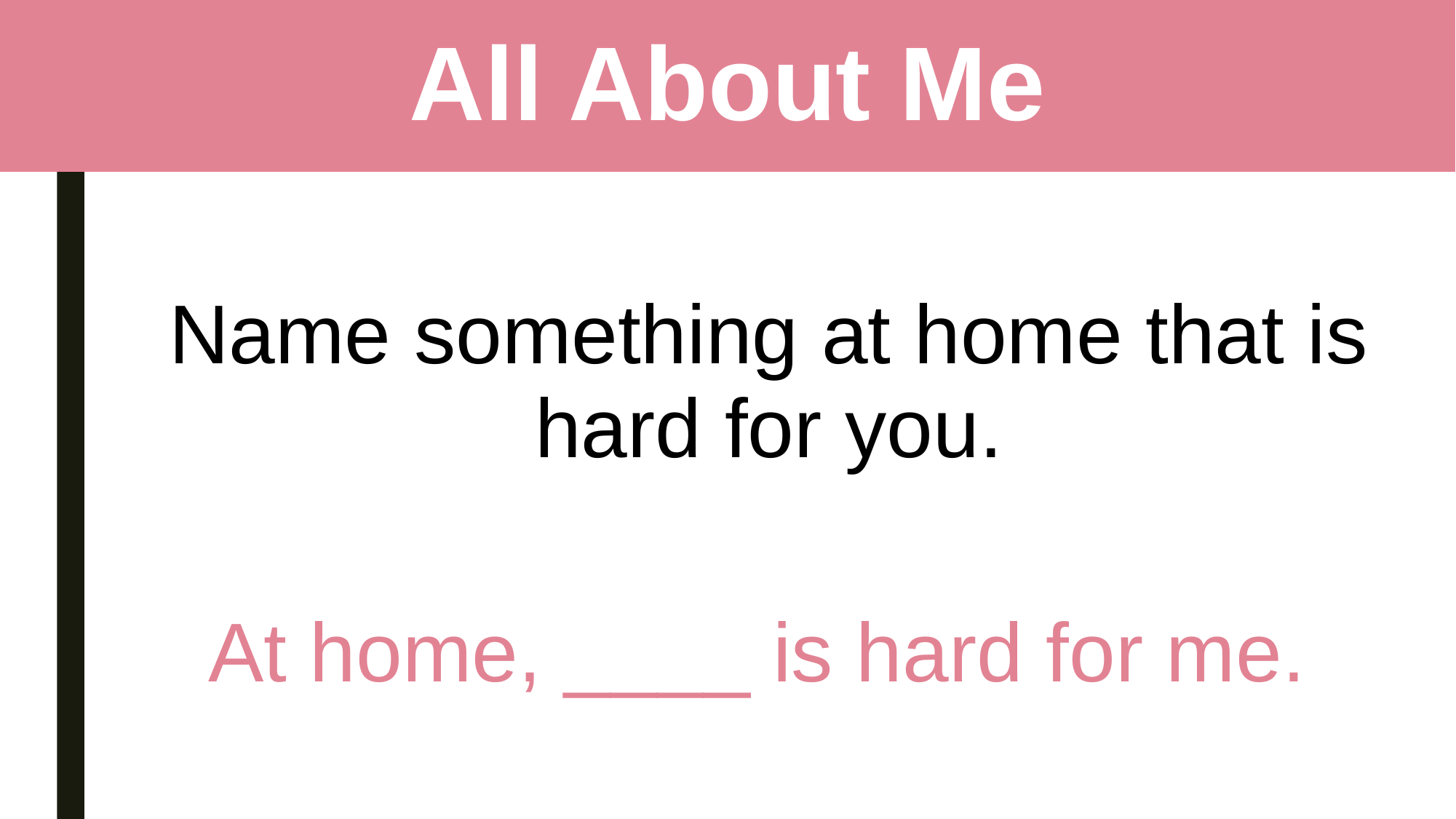

# All About Me
Name something at home that is hard for you.

At home, ____ is hard for me.